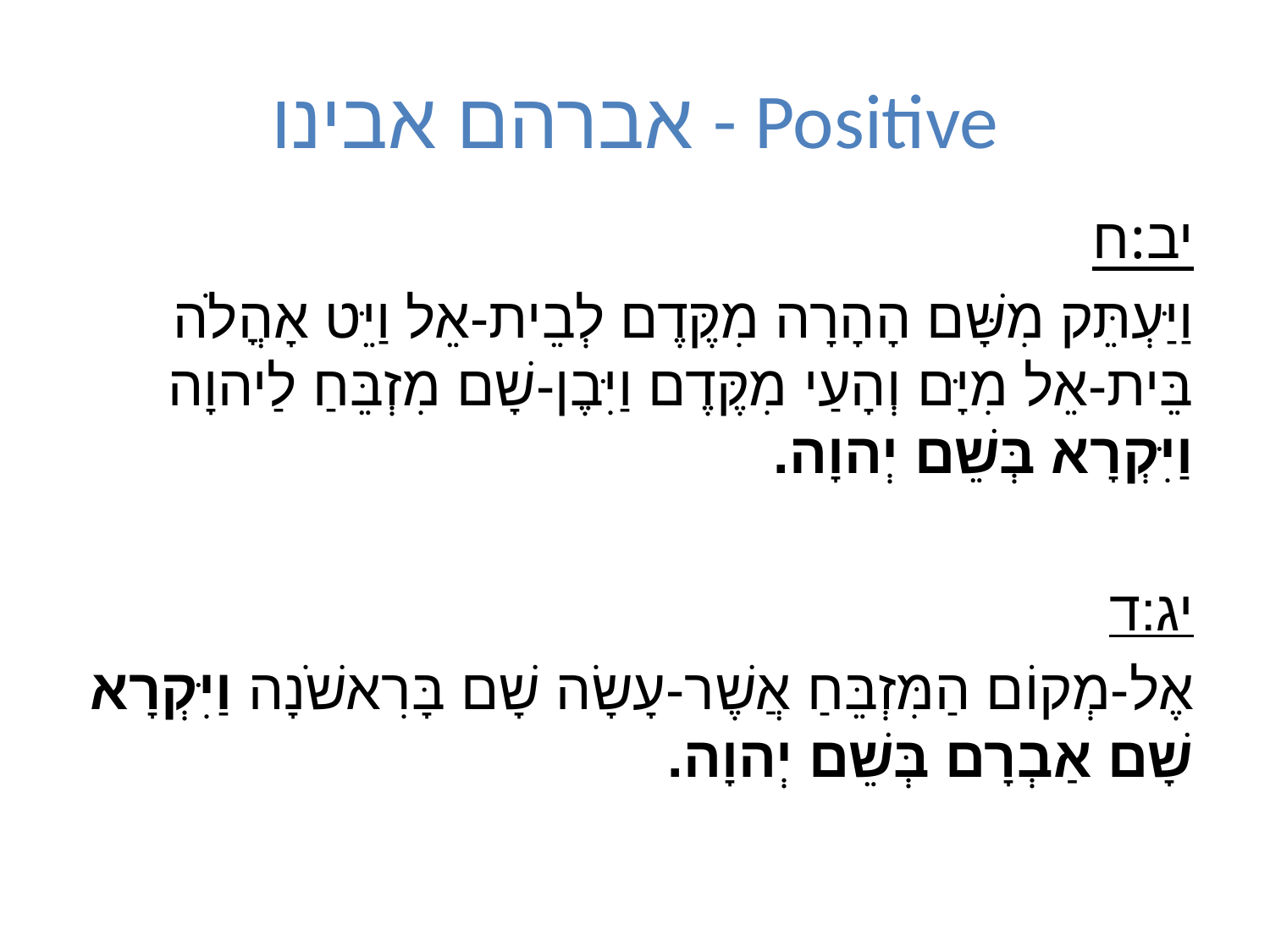

# אברהם אבינו - Positive
יב:ח
וַיַּעְתֵּק מִשָּׁם הָהָרָה מִקֶּדֶם לְבֵית-אֵל וַיֵּט אָהֳלֹה בֵּית-אֵל מִיָּם וְהָעַי מִקֶּדֶם וַיִּבֶן-שָׁם מִזְבֵּחַ לַיהוָה וַיִּקְרָא בְּשֵׁם יְהוָה.

יג:ד
אֶל-מְקוֹם הַמִּזְבֵּחַ אֲשֶׁר-עָשָׂה שָׁם בָּרִאשֹׁנָה וַיִּקְרָא שָׁם אַבְרָם בְּשֵׁם יְהוָה.